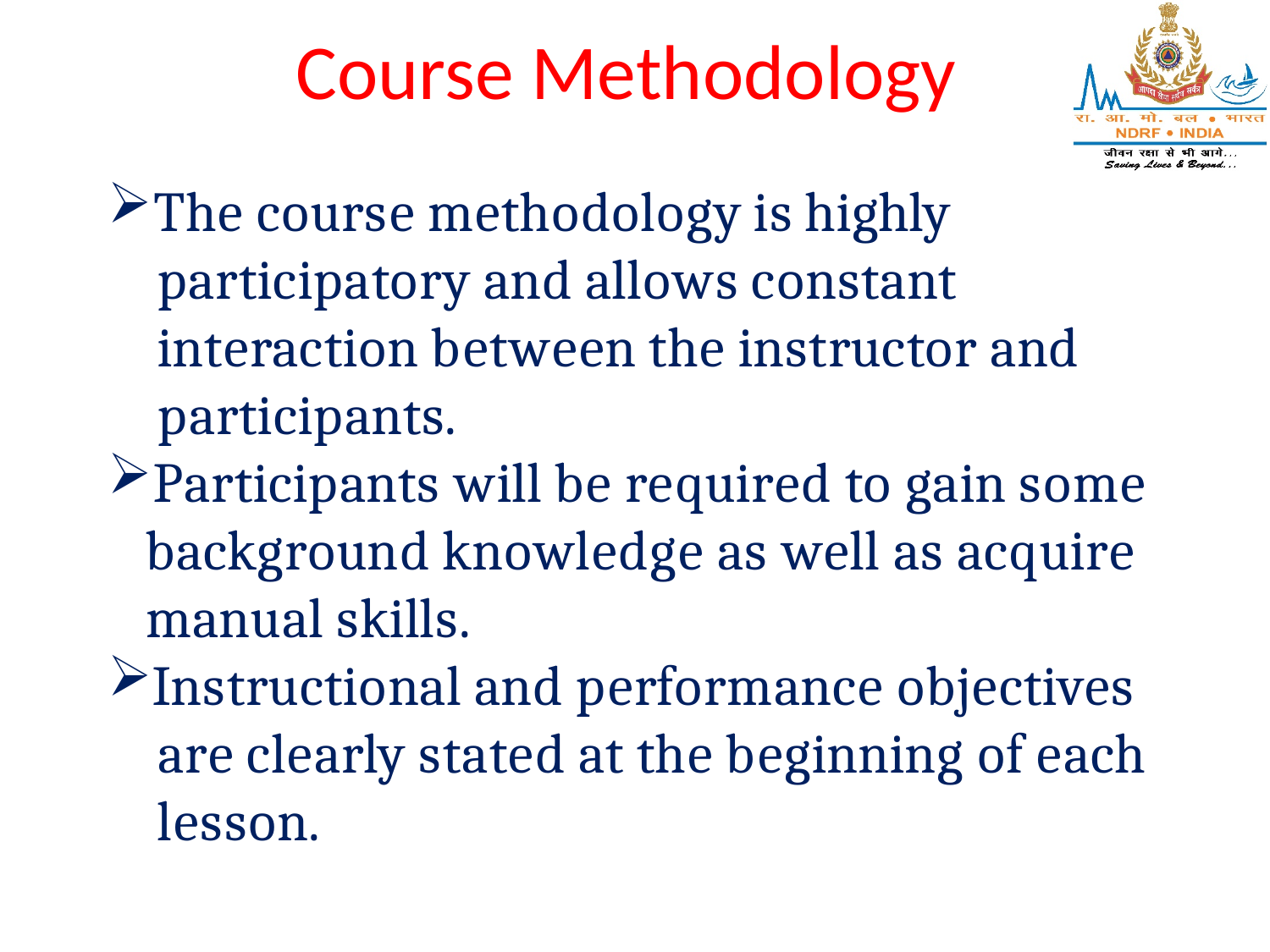

# Course Methodology
The course methodology is highly
    participatory and allows constant
    interaction between the instructor and
    participants.
Participants will be required to gain some
   background knowledge as well as acquire
   manual skills.
Instructional and performance objectives
    are clearly stated at the beginning of each
    lesson.